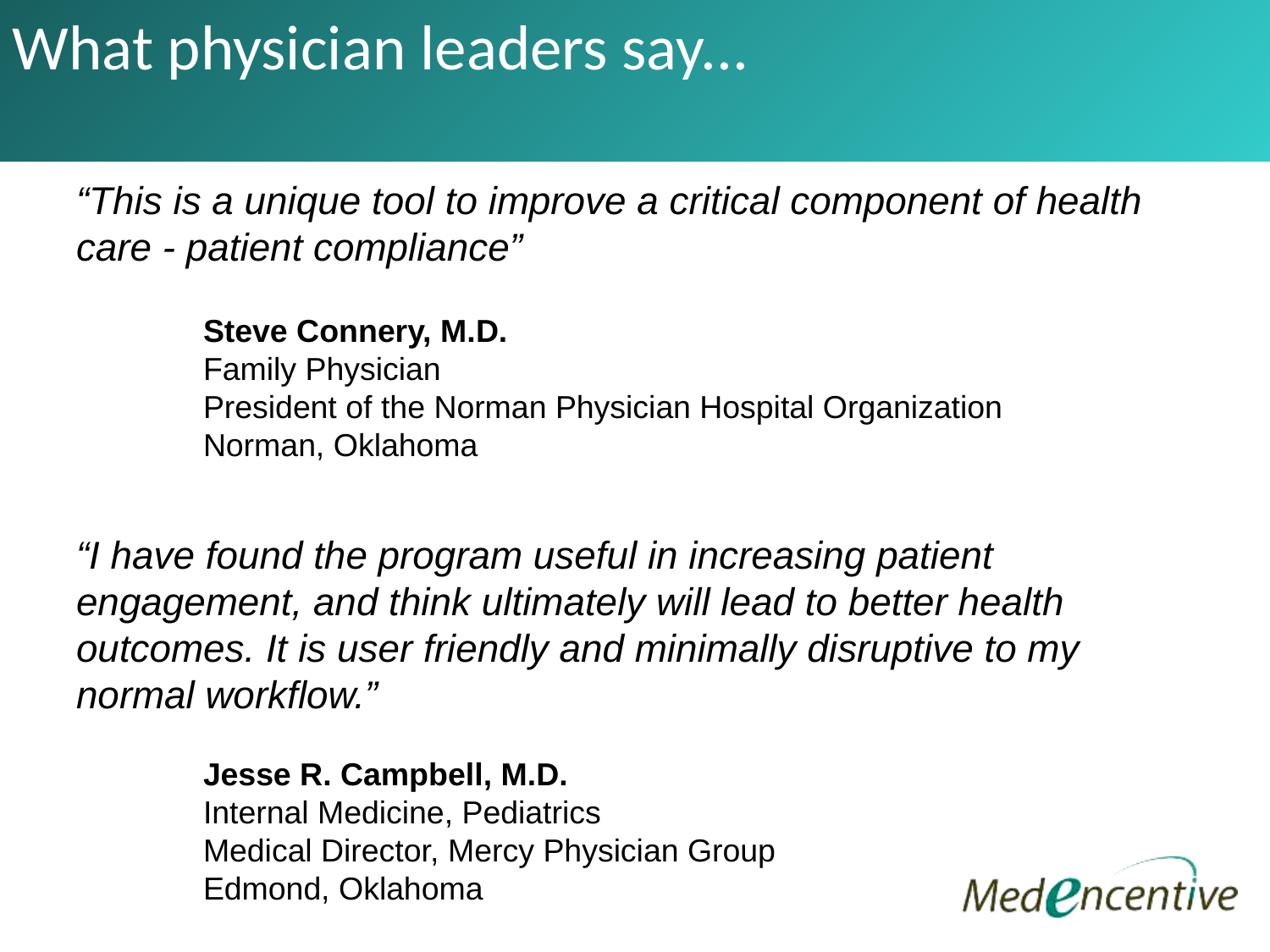

# What physician leaders say...
“This is a unique tool to improve a critical component of health care - patient compliance”

Steve Connery, M.D.
Family Physician
President of the Norman Physician Hospital Organization
Norman, Oklahoma

“I have found the program useful in increasing patient engagement, and think ultimately will lead to better health outcomes. It is user friendly and minimally disruptive to my normal workflow.”

Jesse R. Campbell, M.D.
Internal Medicine, Pediatrics
Medical Director, Mercy Physician Group
Edmond, Oklahoma